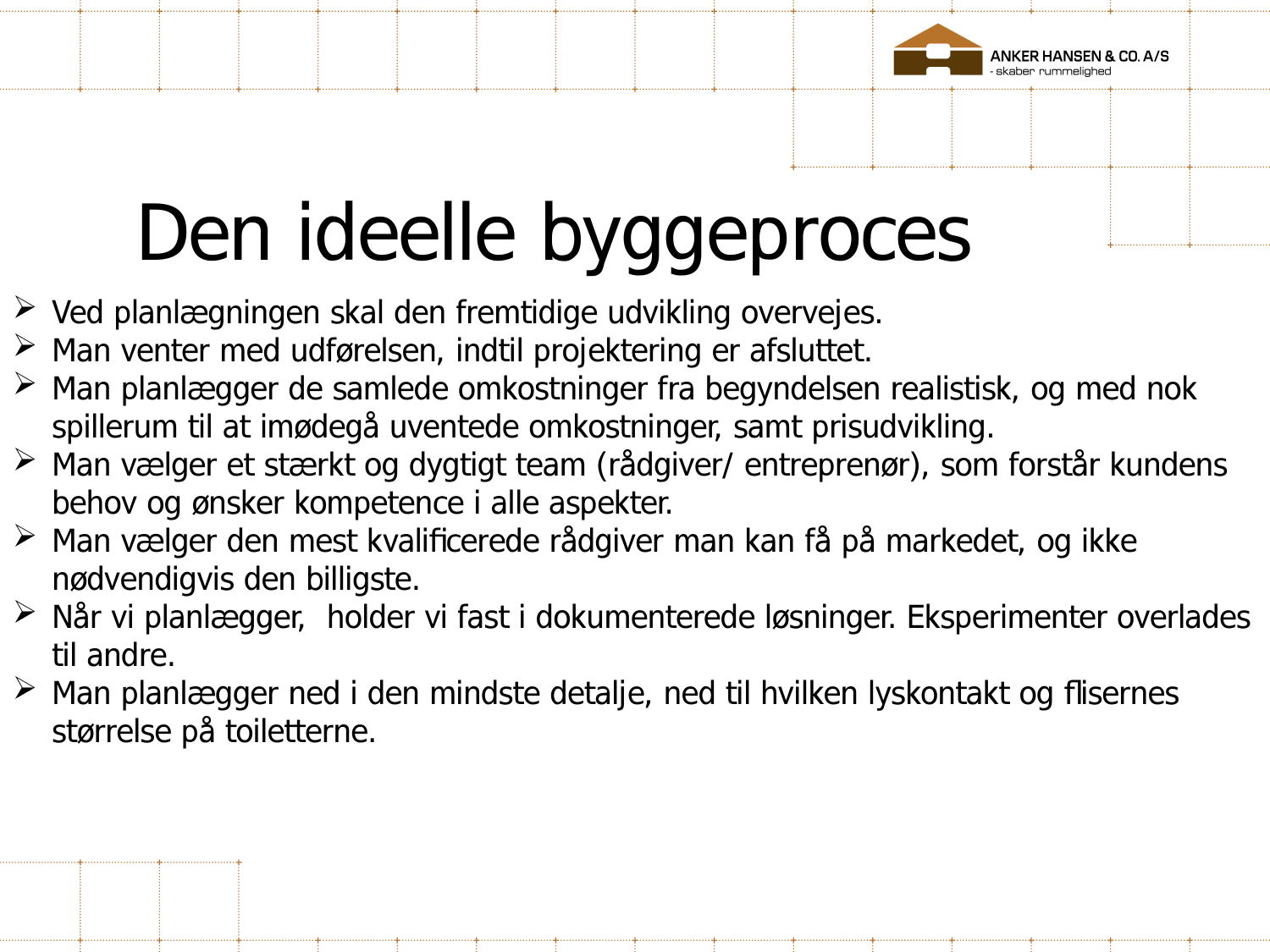

# Den ideelle byggeproces
Ved planlægningen skal den fremtidige udvikling overvejes.
Man venter med udførelsen, indtil projektering er afsluttet.
Man planlægger de samlede omkostninger fra begyndelsen realistisk, og med nok spillerum til at imødegå uventede omkostninger, samt prisudvikling.
Man vælger et stærkt og dygtigt team (rådgiver/ entreprenør), som forstår kundens behov og ønsker kompetence i alle aspekter.
Man vælger den mest kvalificerede rådgiver man kan få på markedet, og ikke nødvendigvis den billigste.
Når vi planlægger,  holder vi fast i dokumenterede løsninger. Eksperimenter overlades til andre.
Man planlægger ned i den mindste detalje, ned til hvilken lyskontakt og flisernes størrelse på toiletterne.